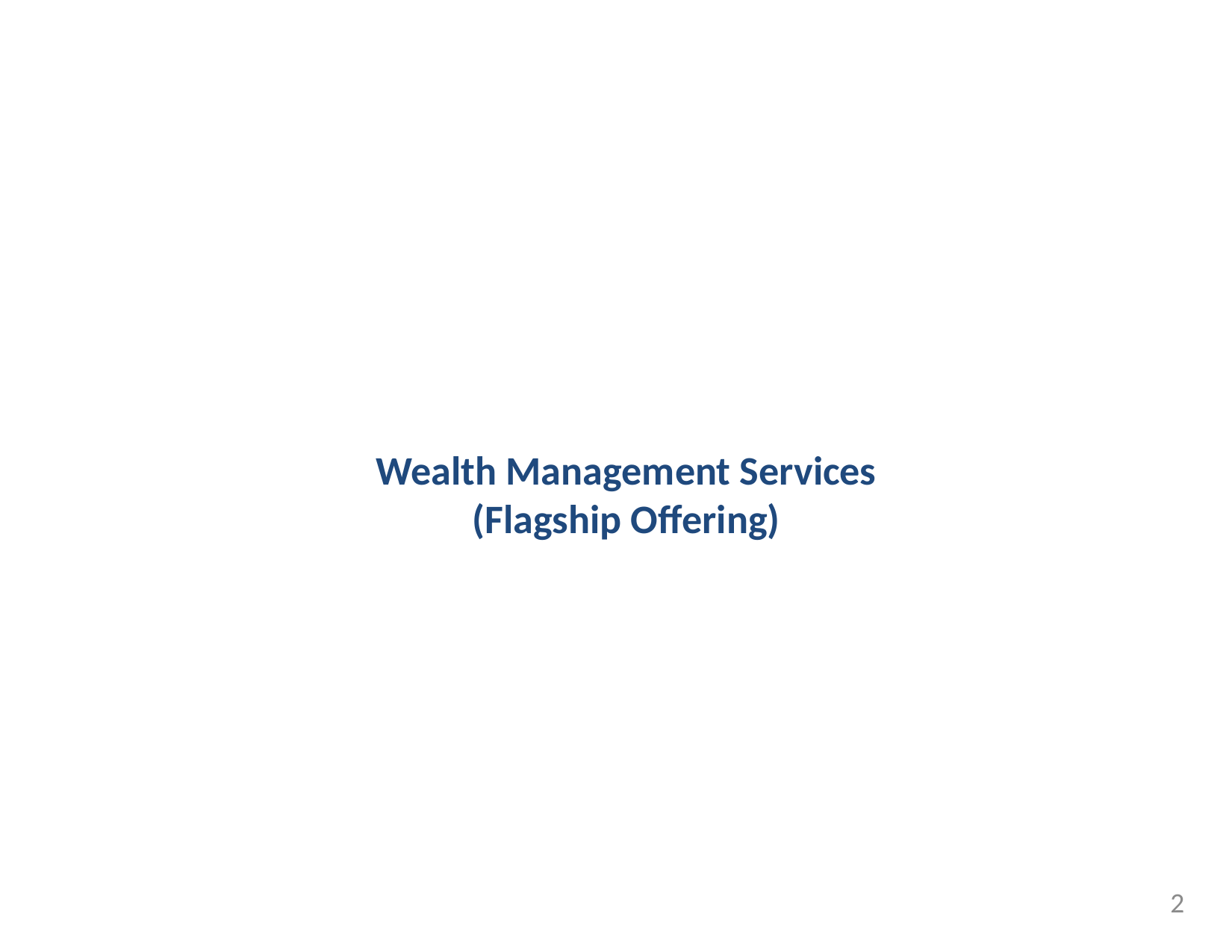

# Wealth Management Services (Flagship Offering)
2